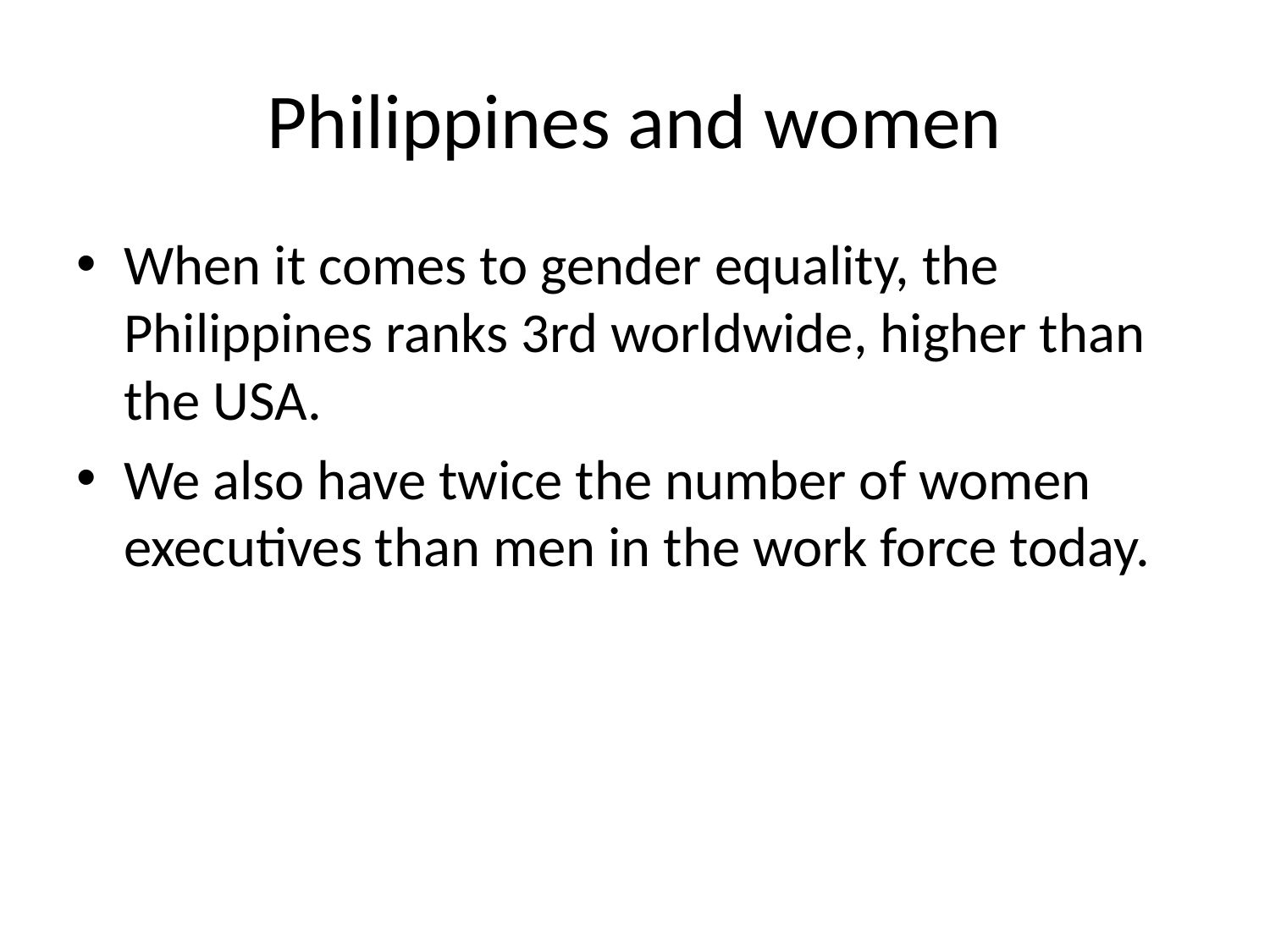

# Philippines and women
When it comes to gender equality, the Philippines ranks 3rd worldwide, higher than the USA.
We also have twice the number of women executives than men in the work force today.